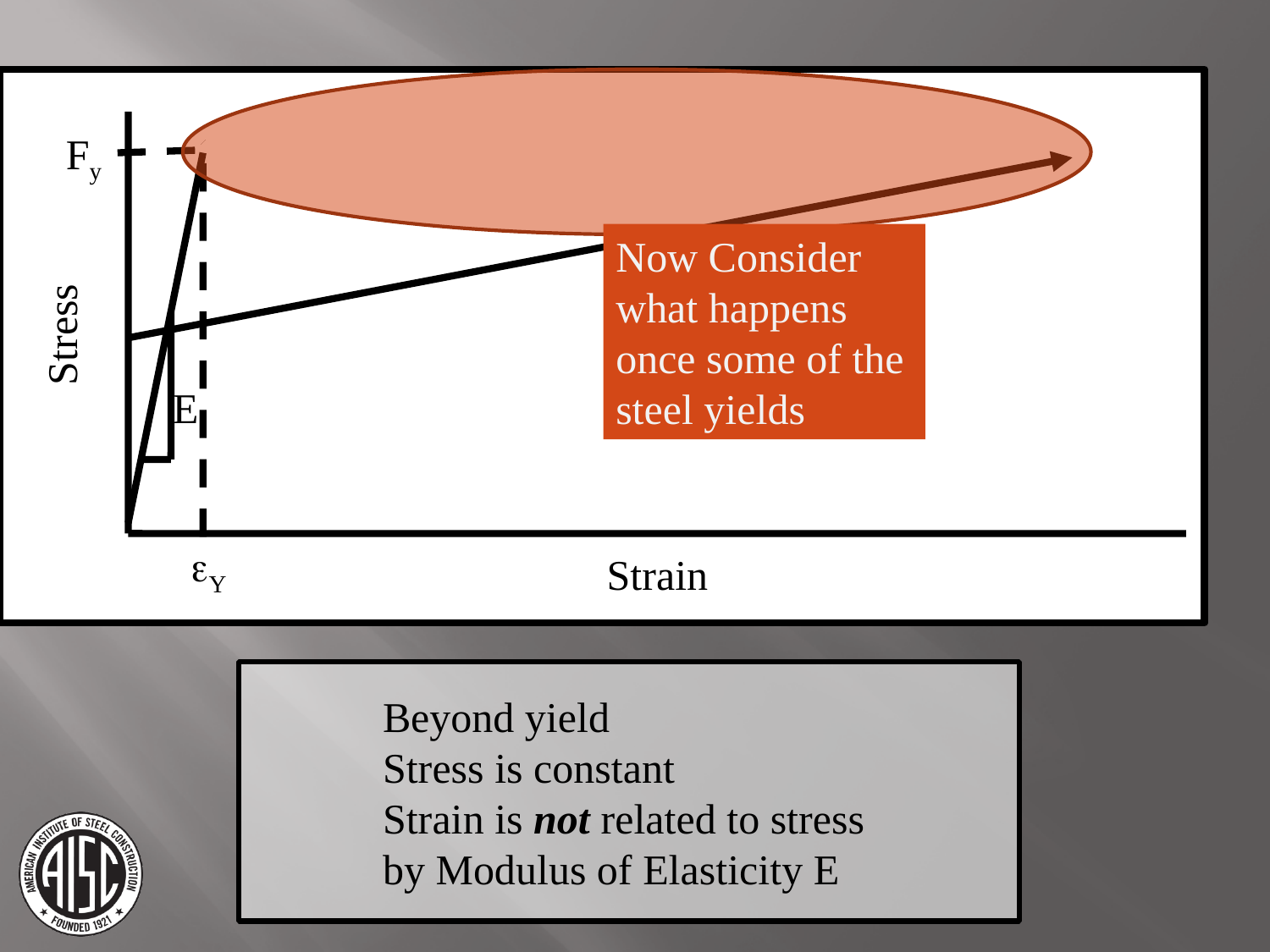

Stress

Fy

E

      εY

Strain

Now Consider what happens once some of the steel yields
Beyond yield
Stress is constant
Strain is not related to stress
by Modulus of Elasticity E